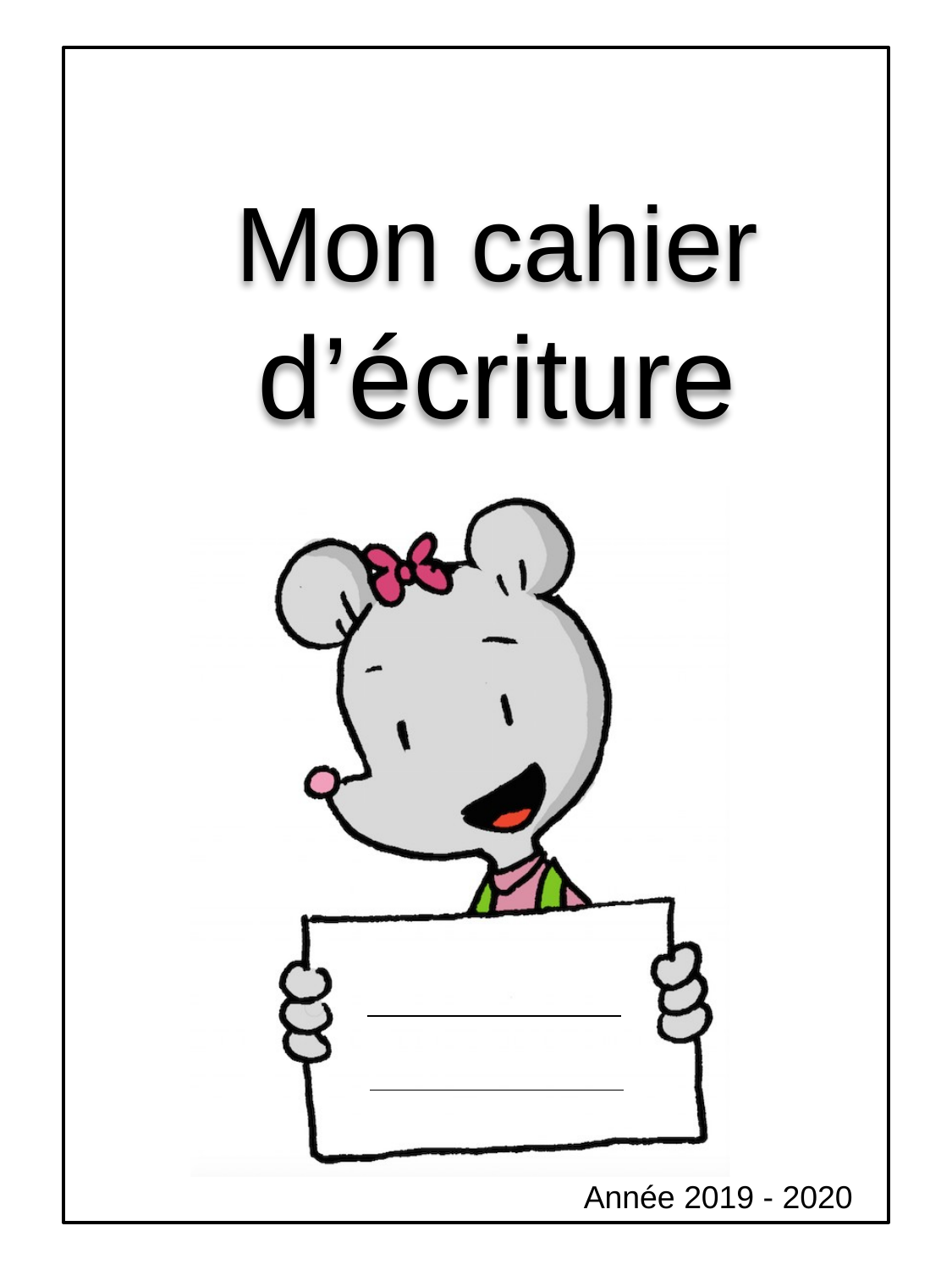

Mon cahier d’écriture

Année 2019 - 2020